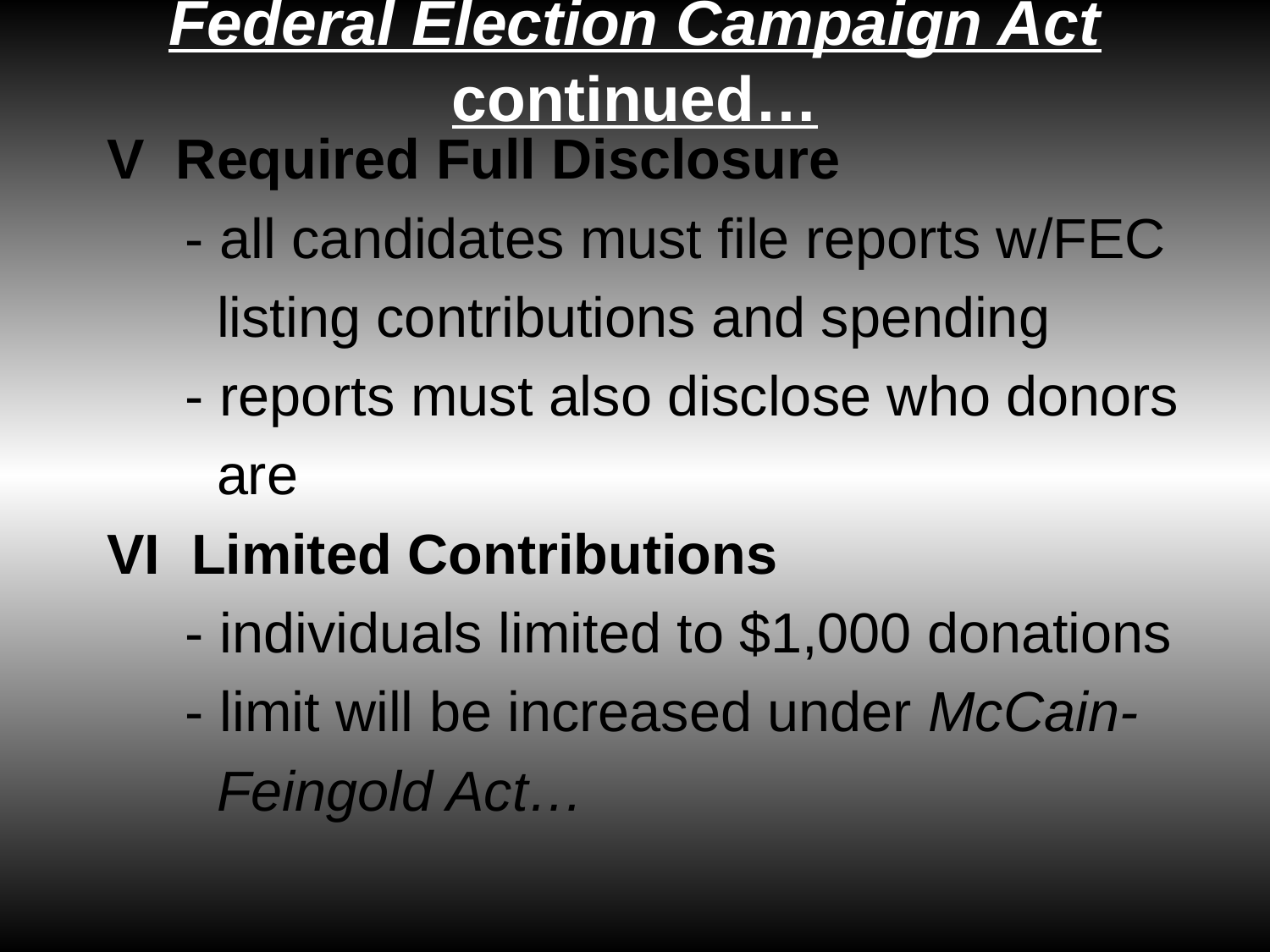

# Federal Election Campaign Act continued…
    V  Required Full Disclosure
         - all candidates must file reports w/FEC
           listing contributions and spending
         - reports must also disclose who donors
           are
    VI  Limited Contributions
         - individuals limited to $1,000 donations
         - limit will be increased under McCain-
           Feingold Act…